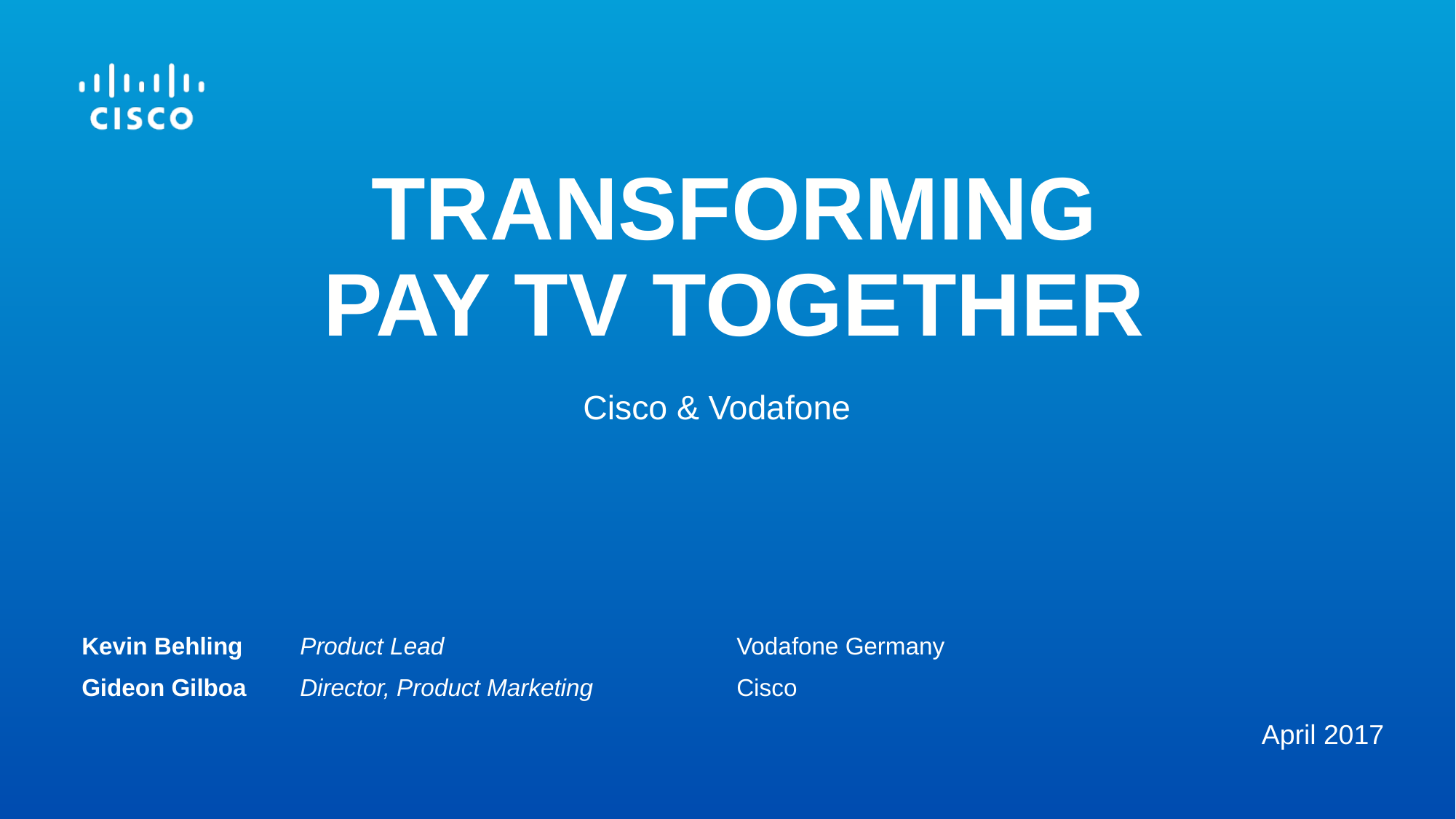

# TRANSFORMING PAY TV TOGETHER
Cisco & Vodafone
Kevin Behling 	Product Lead 			Vodafone Germany
Gideon Gilboa 	Director, Product Marketing 		Cisco
April 2017